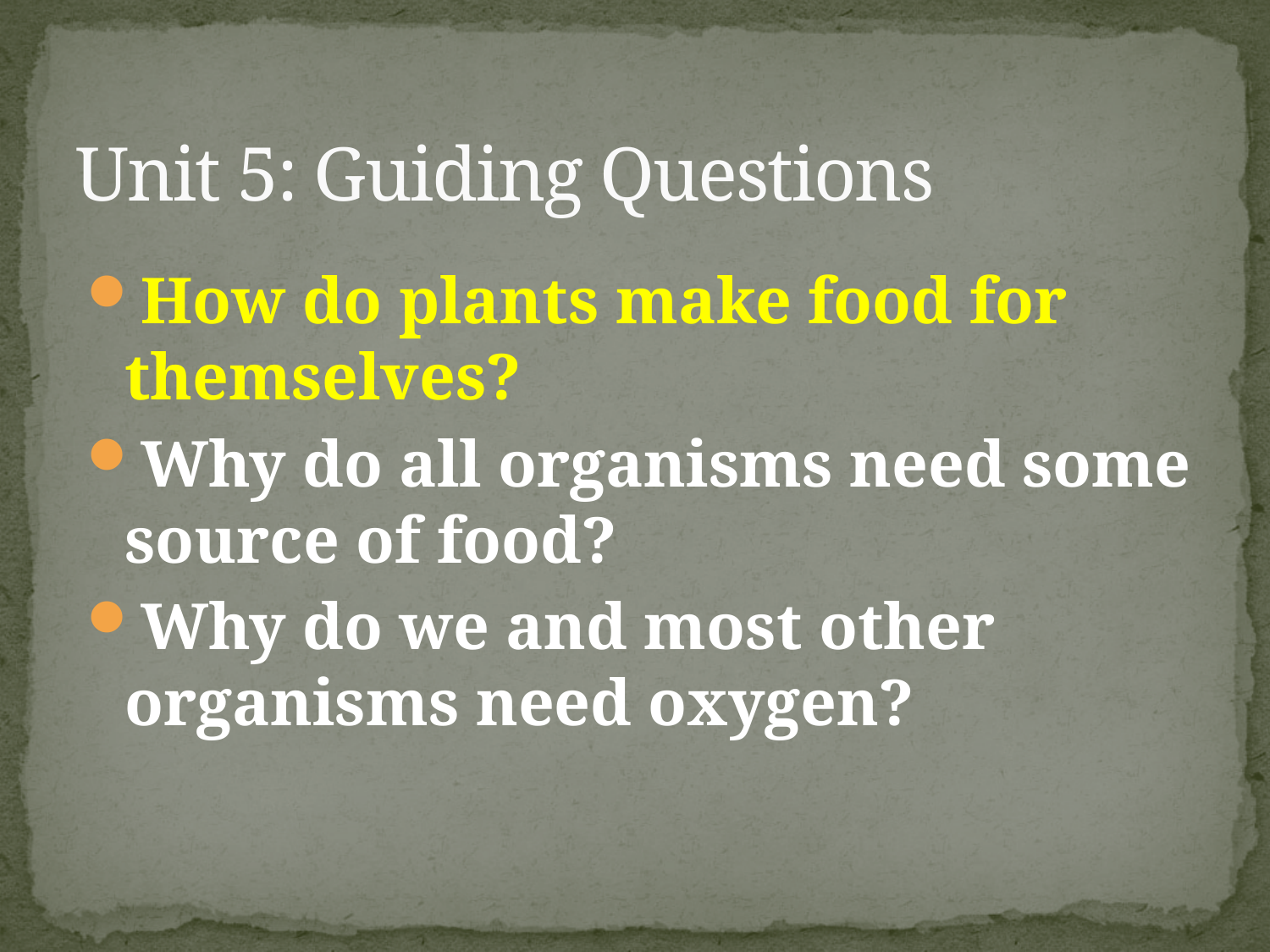

# Unit 5: Guiding Questions
How do plants make food for themselves?
Why do all organisms need some source of food?
Why do we and most other organisms need oxygen?